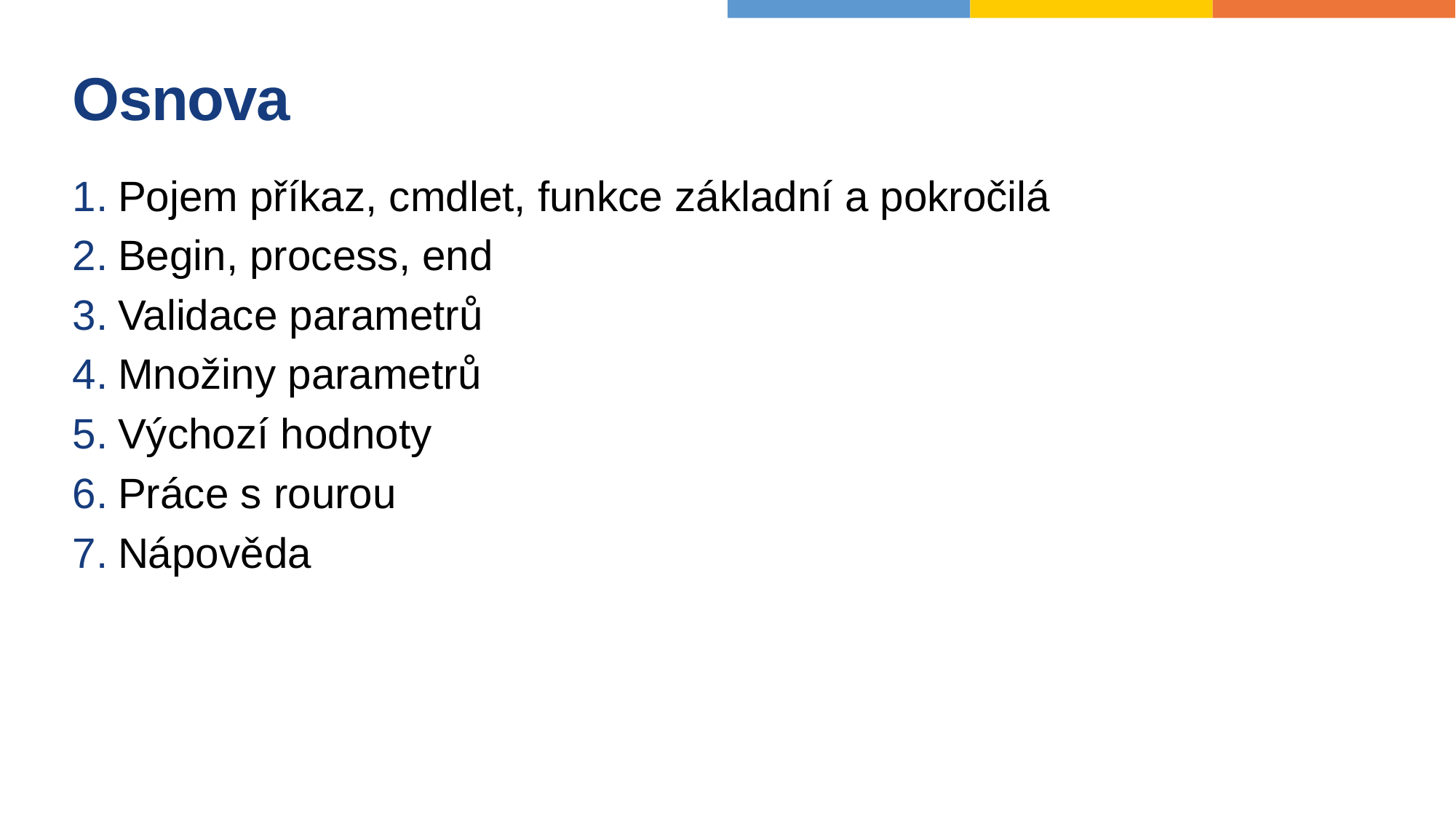

# Osnova
Pojem příkaz, cmdlet, funkce základní a pokročilá
Begin, process, end
Validace parametrů
Množiny parametrů
Výchozí hodnoty
Práce s rourou
Nápověda